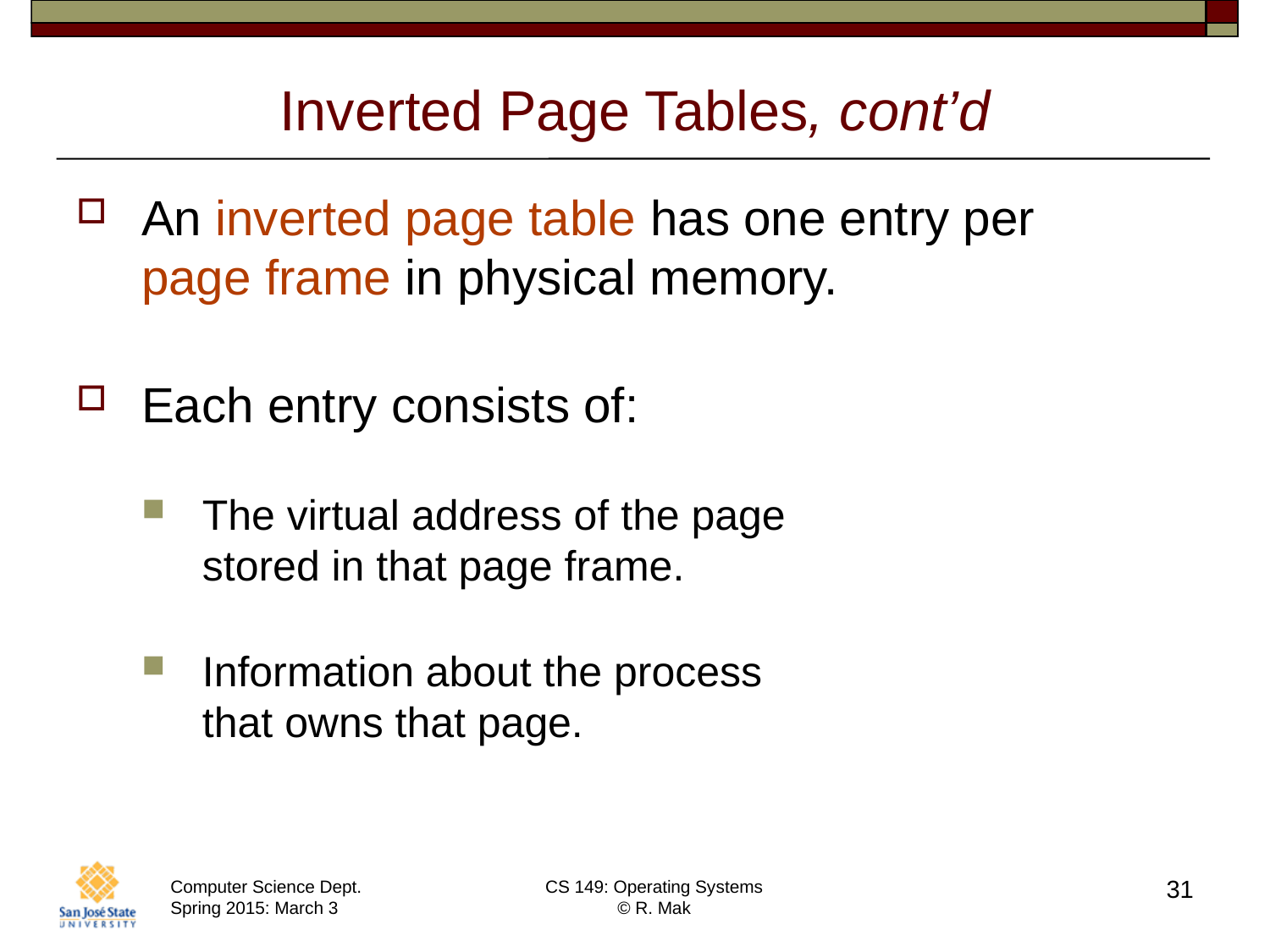

# Inverted Page Tables, cont’d
An inverted page table has one entry per
page frame in physical memory.

Each entry consists of:

The virtual address of the page
stored in that page frame.

Information about the process
that owns that page.
31